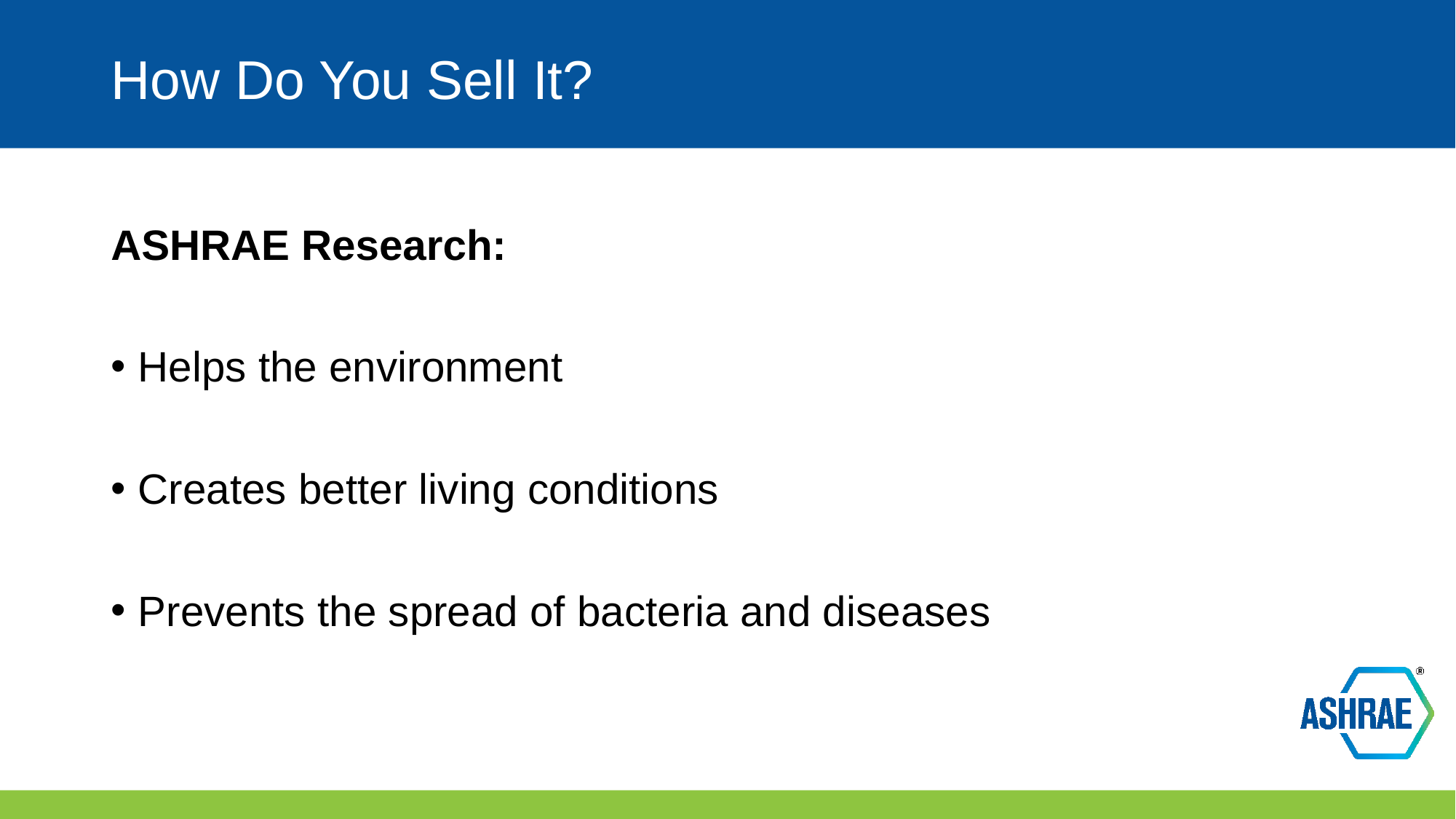

# How Do You Sell It?
ASHRAE Research:

Helps the environment

Creates better living conditions

Prevents the spread of bacteria and diseases